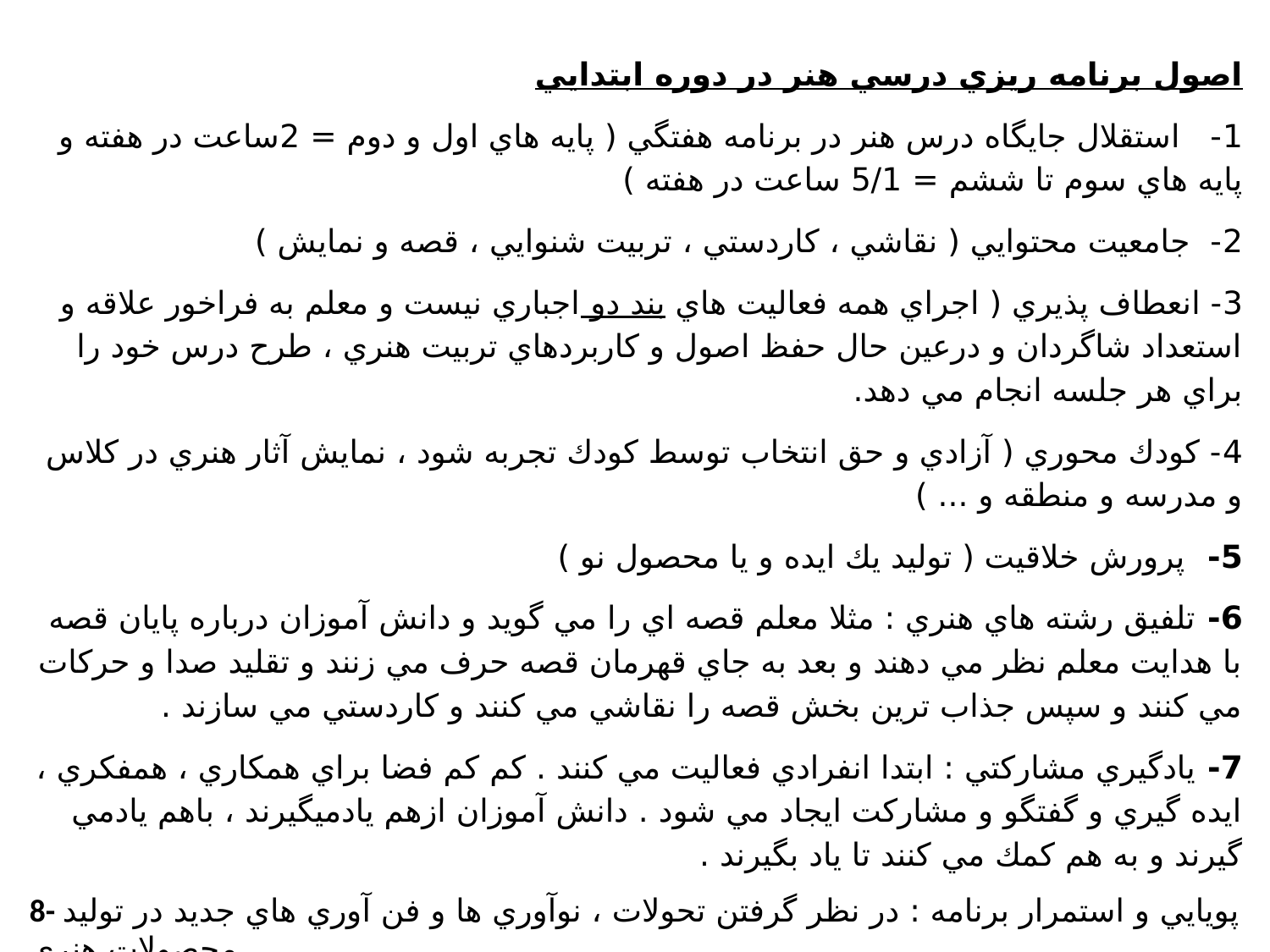

اصول برنامه ريزي درسي هنر در دوره ابتدايي
1-   استقلال جايگاه درس هنر در برنامه هفتگي ( پايه هاي اول و دوم = 2ساعت در هفته و پايه هاي سوم تا ششم = 5/1 ساعت در هفته )
2-  جامعيت محتوايي ( نقاشي ، كاردستي ، تربيت شنوايي ، قصه و نمايش )
3- انعطاف پذيري ( اجراي همه فعاليت هاي بند دو اجباري نيست و معلم به فراخور علاقه و استعداد شاگردان و درعين حال حفظ اصول و كاربردهاي تربيت هنري ، طرح درس خود را براي هر جلسه انجام مي دهد.
4- كودك محوري ( آزادي و حق انتخاب توسط كودك تجربه شود ، نمايش آثار هنري در كلاس و مدرسه و منطقه و ... )
5-  پرورش خلاقيت ( توليد يك ايده و يا محصول نو )
6- تلفيق رشته هاي هنري : مثلا معلم قصه اي را مي گويد و دانش آموزان درباره پايان قصه با هدايت معلم نظر مي دهند و بعد به جاي قهرمان قصه حرف مي زنند و تقليد صدا و حركات مي كنند و سپس جذاب ترين بخش قصه را نقاشي مي كنند و كاردستي مي سازند .
7- يادگيري مشاركتي : ابتدا انفرادي فعاليت مي كنند . كم كم فضا براي همكاري ، همفكري ، ايده گيري و گفتگو و مشاركت ايجاد مي شود . دانش آموزان ازهم يادميگيرند ، باهم يادمي گيرند و به هم كمك مي كنند تا ياد بگيرند .
8- پويايي و استمرار برنامه : در نظر گرفتن تحولات ، نوآوري ها و فن آوري هاي جديد در توليد محصولات هنري